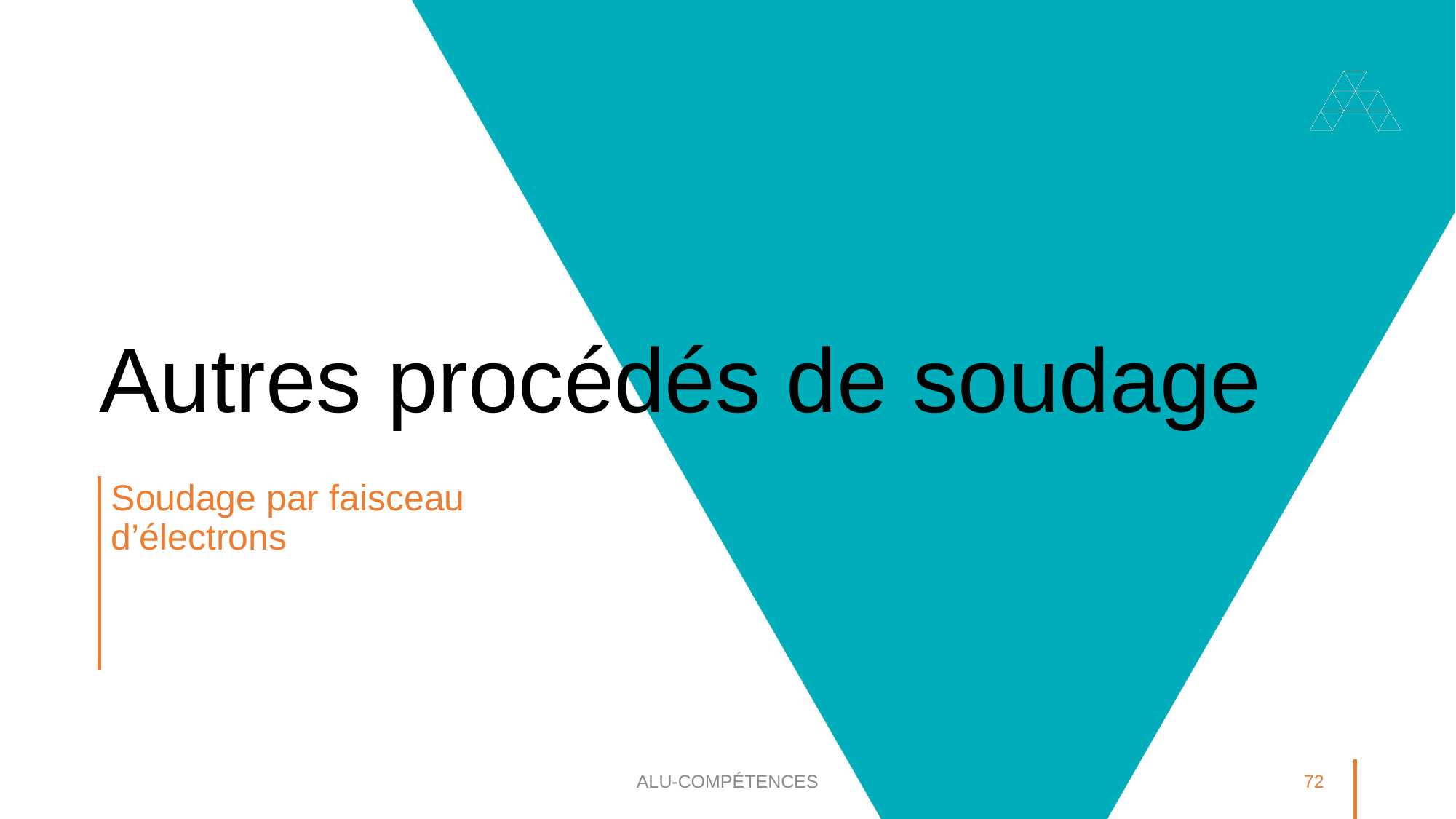

# Autres procédés de soudage
Soudage par faisceau d’électrons
ALU-COMPÉTENCES
72